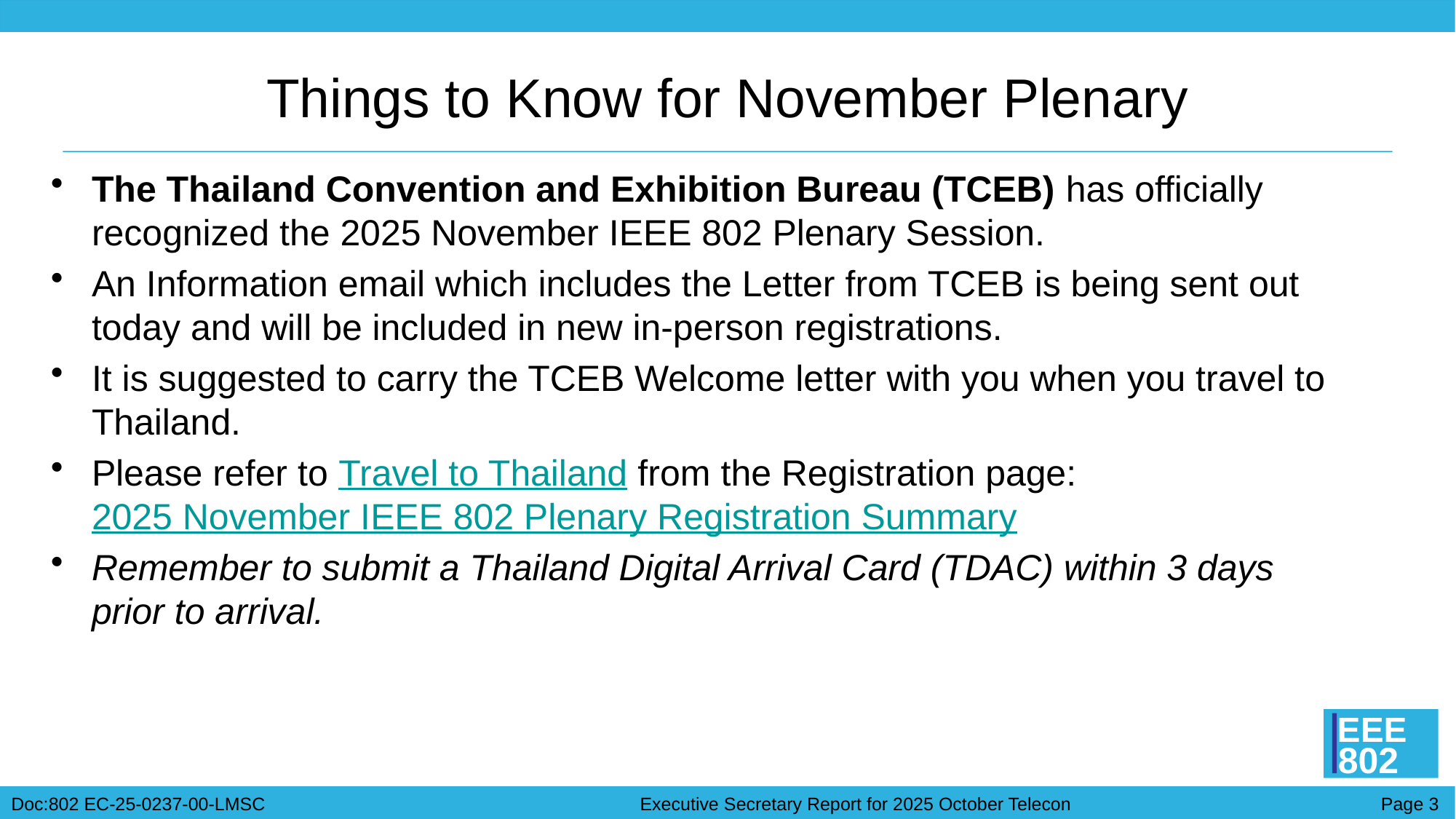

# Things to Know for November Plenary
The Thailand Convention and Exhibition Bureau (TCEB) has officially recognized the 2025 November IEEE 802 Plenary Session.
An Information email which includes the Letter from TCEB is being sent out today and will be included in new in-person registrations.
It is suggested to carry the TCEB Welcome letter with you when you travel to Thailand.
Please refer to Travel to Thailand from the Registration page: 2025 November IEEE 802 Plenary Registration Summary
Remember to submit a Thailand Digital Arrival Card (TDAC) within 3 days prior to arrival.